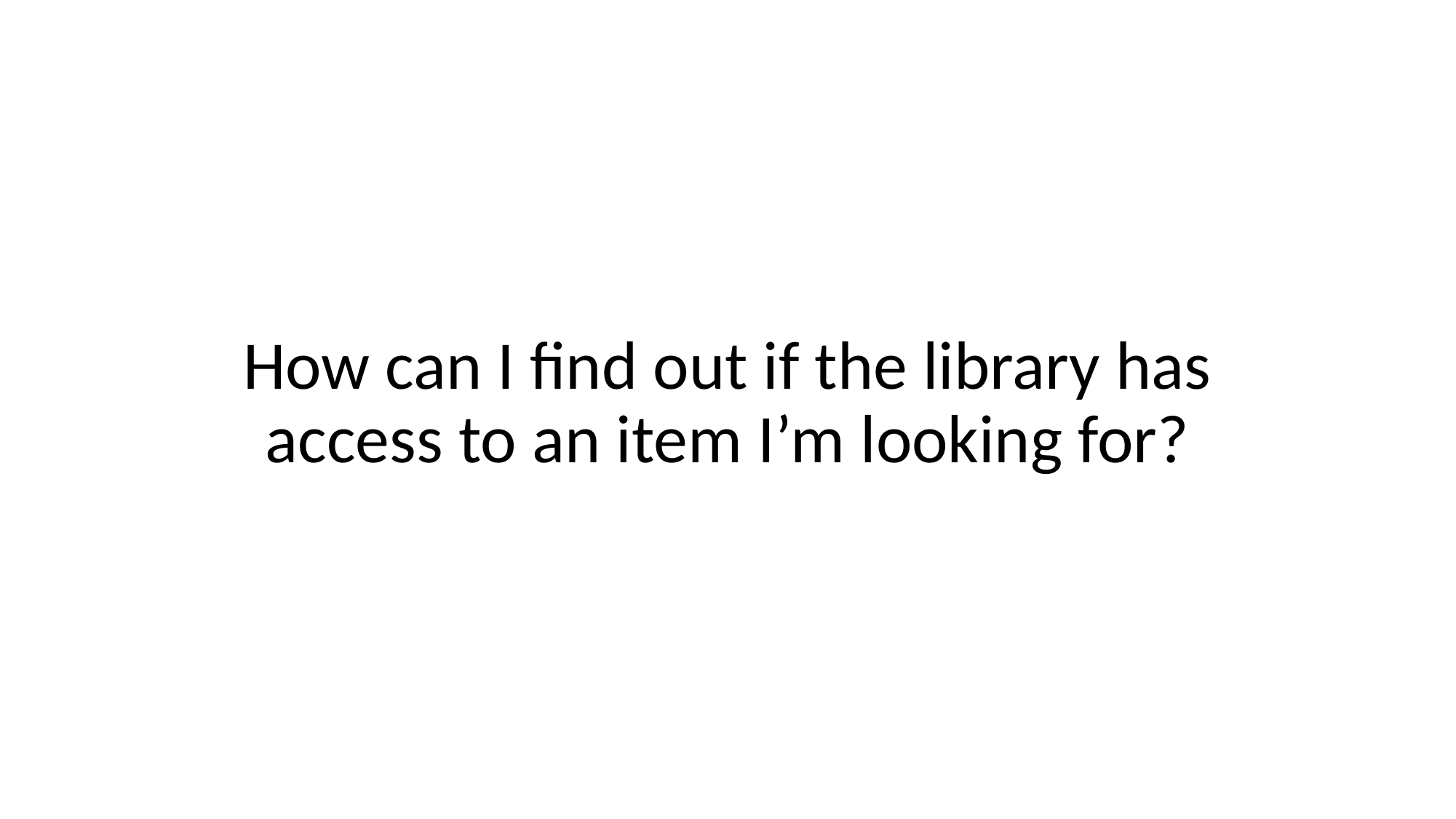

# How can I find out if the library has access to an item I’m looking for?